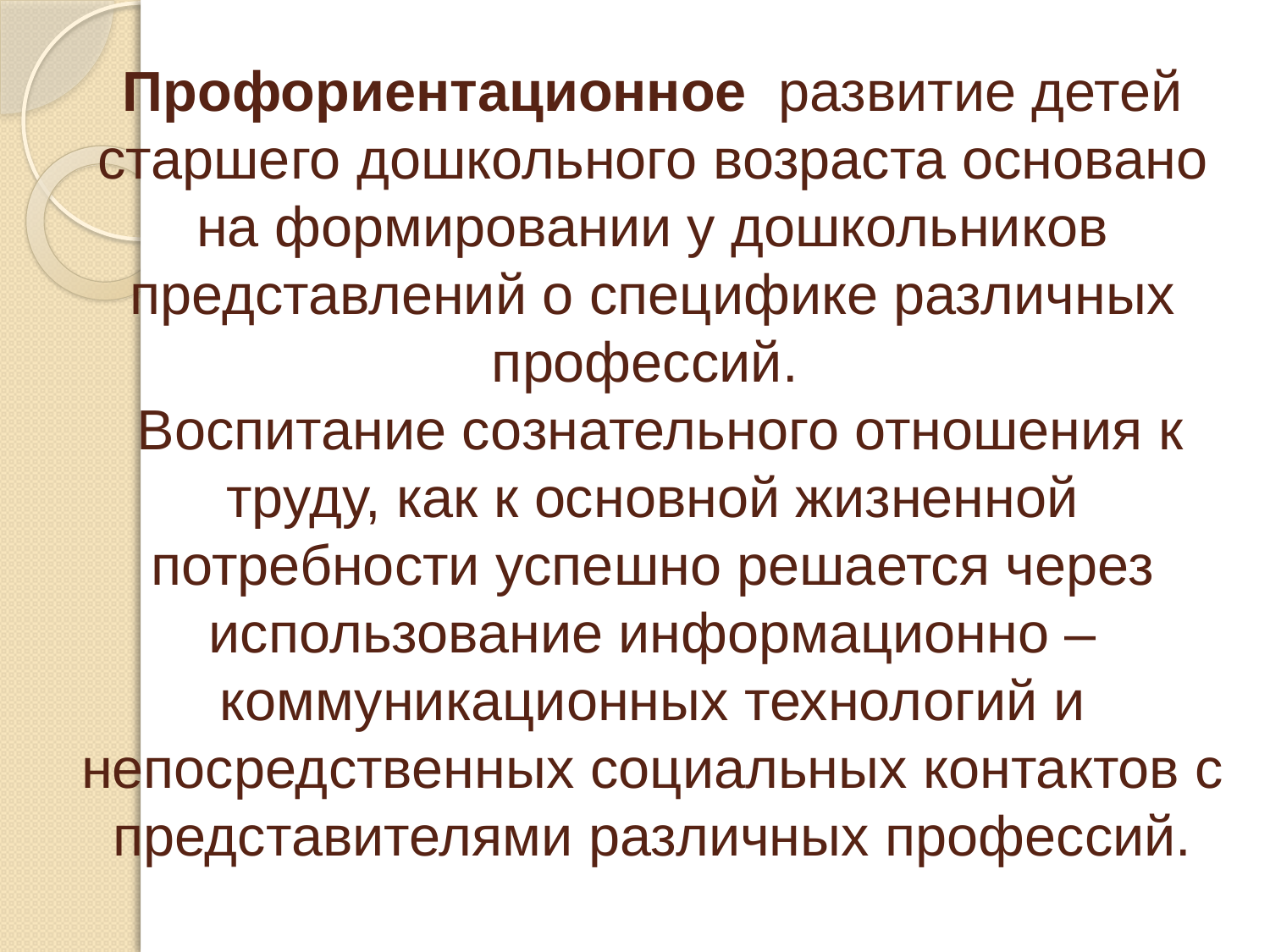

# Профориентационное  развитие детей старшего дошкольного возраста основано на формировании у дошкольников представлений о специфике различных профессий. Воспитание сознательного отношения к труду, как к основной жизненной потребности успешно решается через использование информационно – коммуникационных технологий и непосредственных социальных контактов с представителями различных профессий.